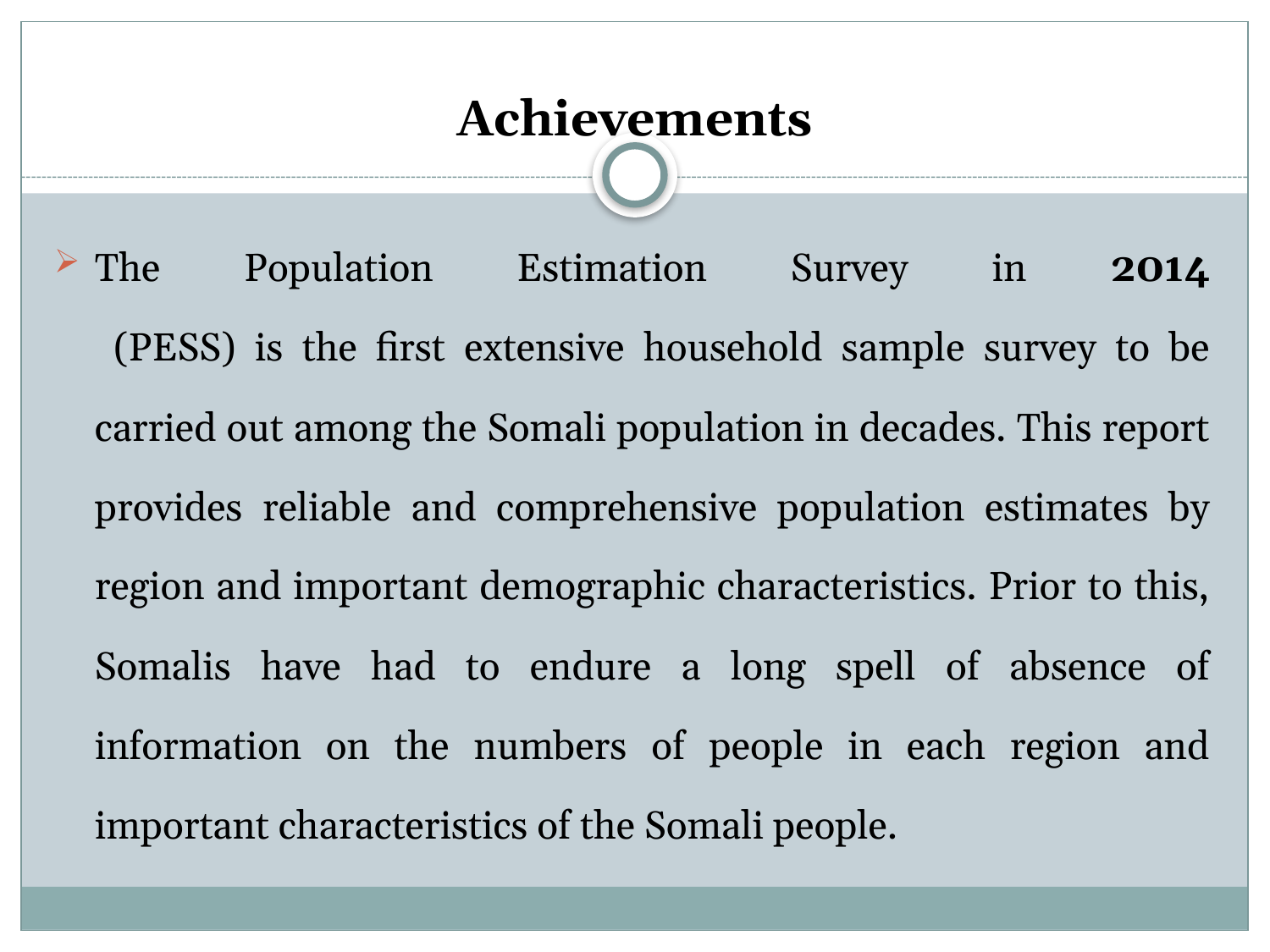

# Achievements
The Population Estimation Survey in 2014
 (PESS) is the first extensive household sample survey to be carried out among the Somali population in decades. This report provides reliable and comprehensive population estimates by region and important demographic characteristics. Prior to this, Somalis have had to endure a long spell of absence of information on the numbers of people in each region and important characteristics of the Somali people.